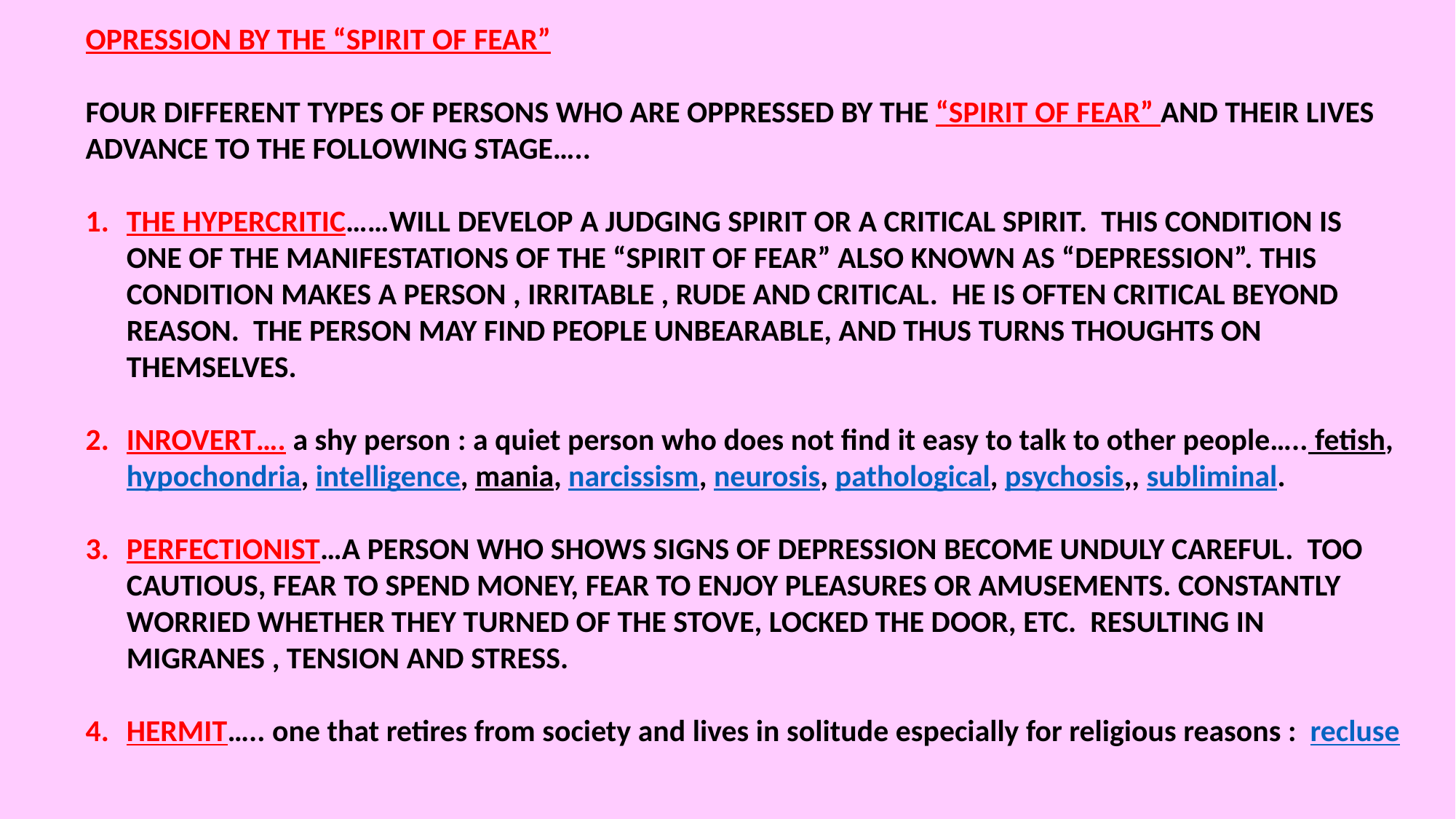

OPRESSION BY THE “SPIRIT OF FEAR”

FOUR DIFFERENT TYPES OF PERSONS WHO ARE OPPRESSED BY THE “SPIRIT OF FEAR” AND THEIR LIVES  ADVANCE TO THE FOLLOWING STAGE…..

THE HYPERCRITIC……WILL DEVELOP A JUDGING SPIRIT OR A CRITICAL SPIRIT.  THIS CONDITION IS  ONE OF THE MANIFESTATIONS OF THE “SPIRIT OF FEAR” ALSO KNOWN AS “DEPRESSION”. THIS CONDITION MAKES A PERSON , IRRITABLE , RUDE AND CRITICAL.  HE IS OFTEN CRITICAL BEYOND REASON.  THE PERSON MAY FIND PEOPLE UNBEARABLE, AND THUS TURNS THOUGHTS ON THEMSELVES.

INROVERT…. a shy person : a quiet person who does not find it easy to talk to other people….. fetish, hypochondria, intelligence, mania, narcissism, neurosis, pathological, psychosis,, subliminal.

PERFECTIONIST…A PERSON WHO SHOWS SIGNS OF DEPRESSION BECOME UNDULY CAREFUL.  TOO CAUTIOUS, FEAR TO SPEND MONEY, FEAR TO ENJOY PLEASURES OR AMUSEMENTS. CONSTANTLY WORRIED WHETHER THEY TURNED OF THE STOVE, LOCKED THE DOOR, ETC.  RESULTING IN  MIGRANES , TENSION AND STRESS.

HERMIT….. one that retires from society and lives in solitude especially for religious reasons :  recluse